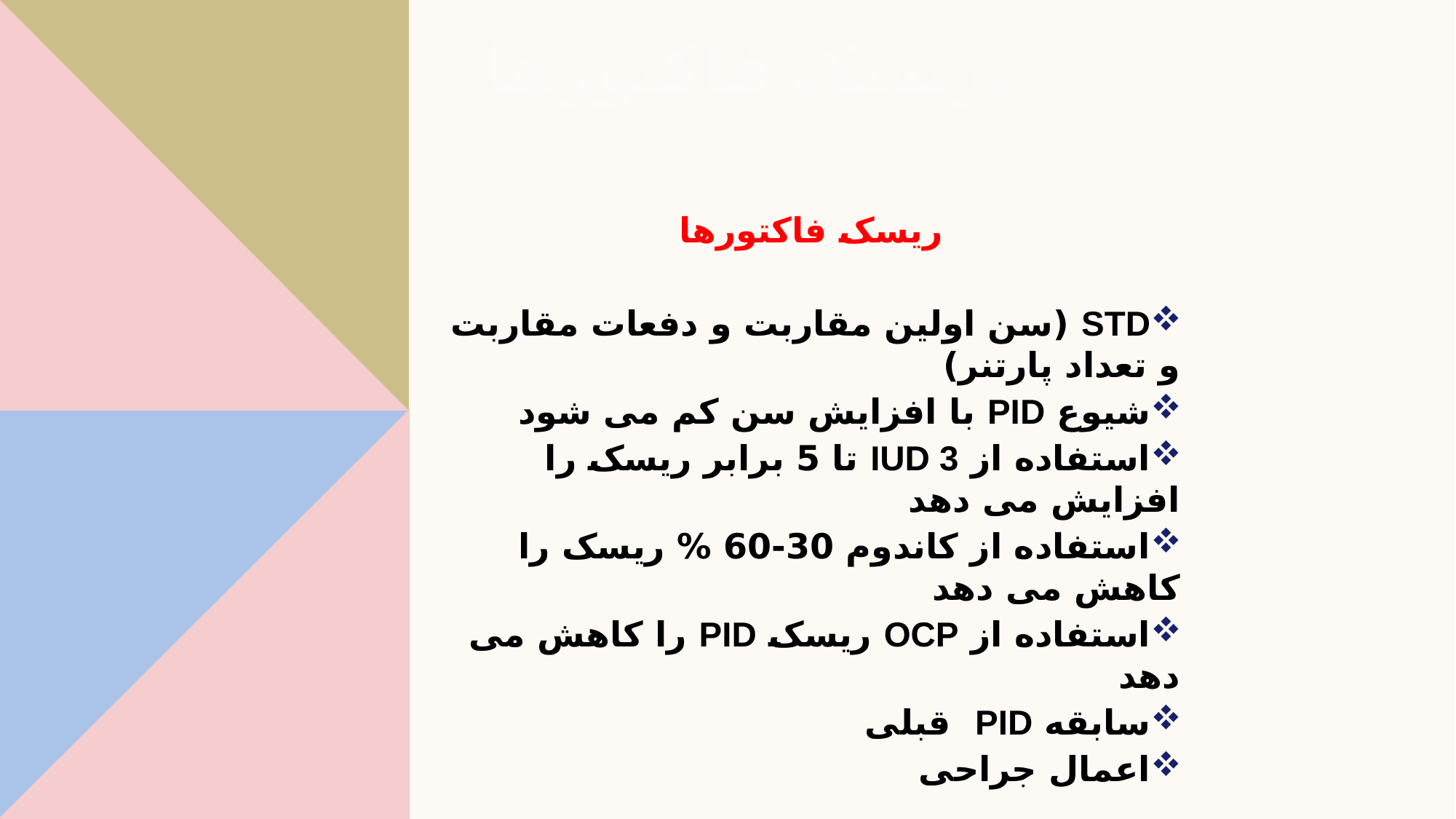

# ریسک فاکتورها:
ریسک فاکتورها

STD (سن اولین مقاربت و دفعات مقاربت و تعداد پارتنر)
شیوع PID با افزایش سن کم می شود
استفاده از IUD 3 تا 5 برابر ریسک را افزایش می دهد
استفاده از کاندوم 30-60 % ریسک را کاهش می دهد
استفاده از OCP ریسک PID را کاهش می دهد
سابقه PID  قبلی
اعمال جراحی